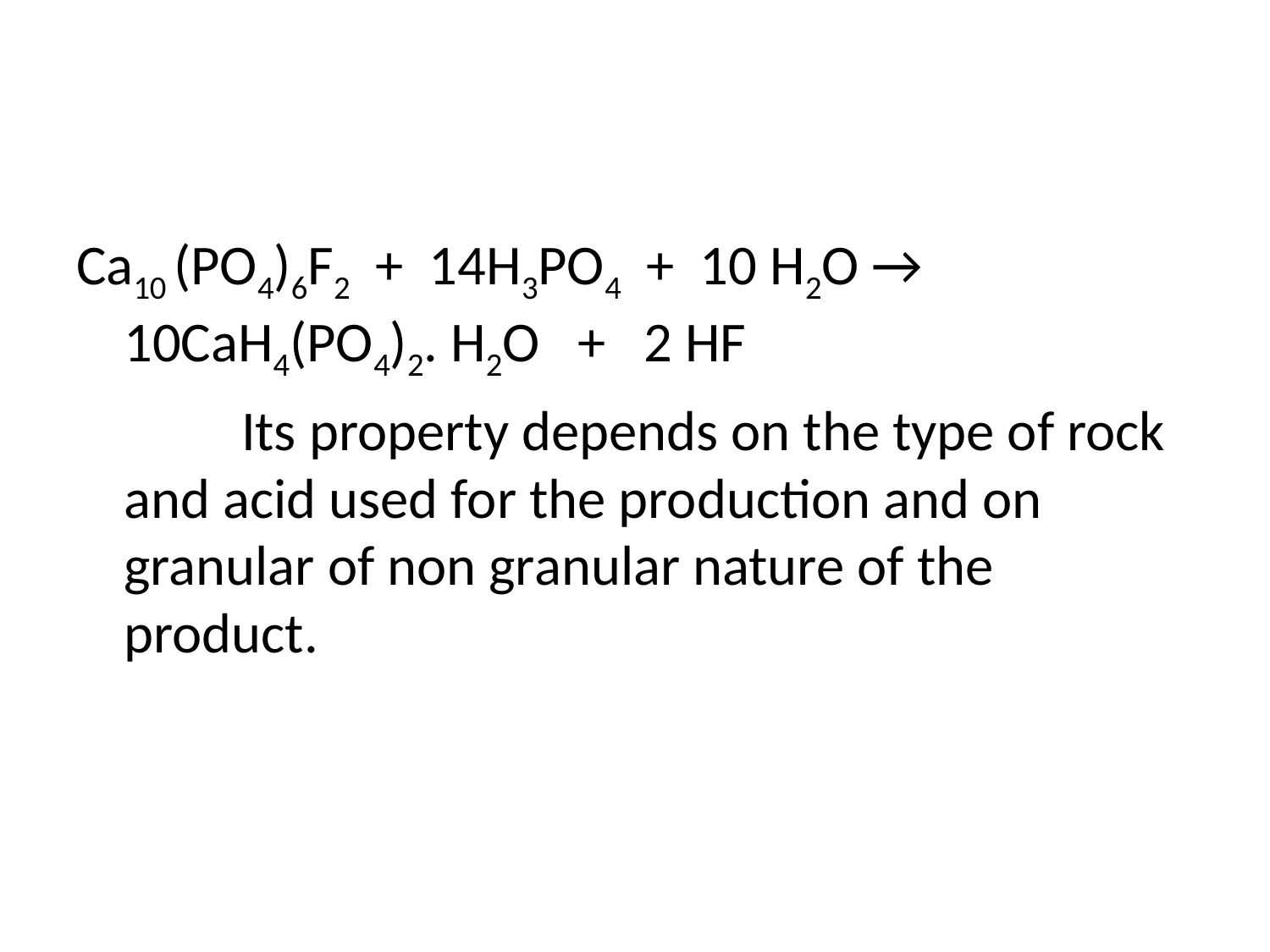

#
Ca10 (PO4)6F2  +  14H3PO4  +  10 H2O →  		10CaH4(PO4)2. H2O   +   2 HF
             Its property depends on the type of rock and acid used for the production and on granular of non granular nature of the product.